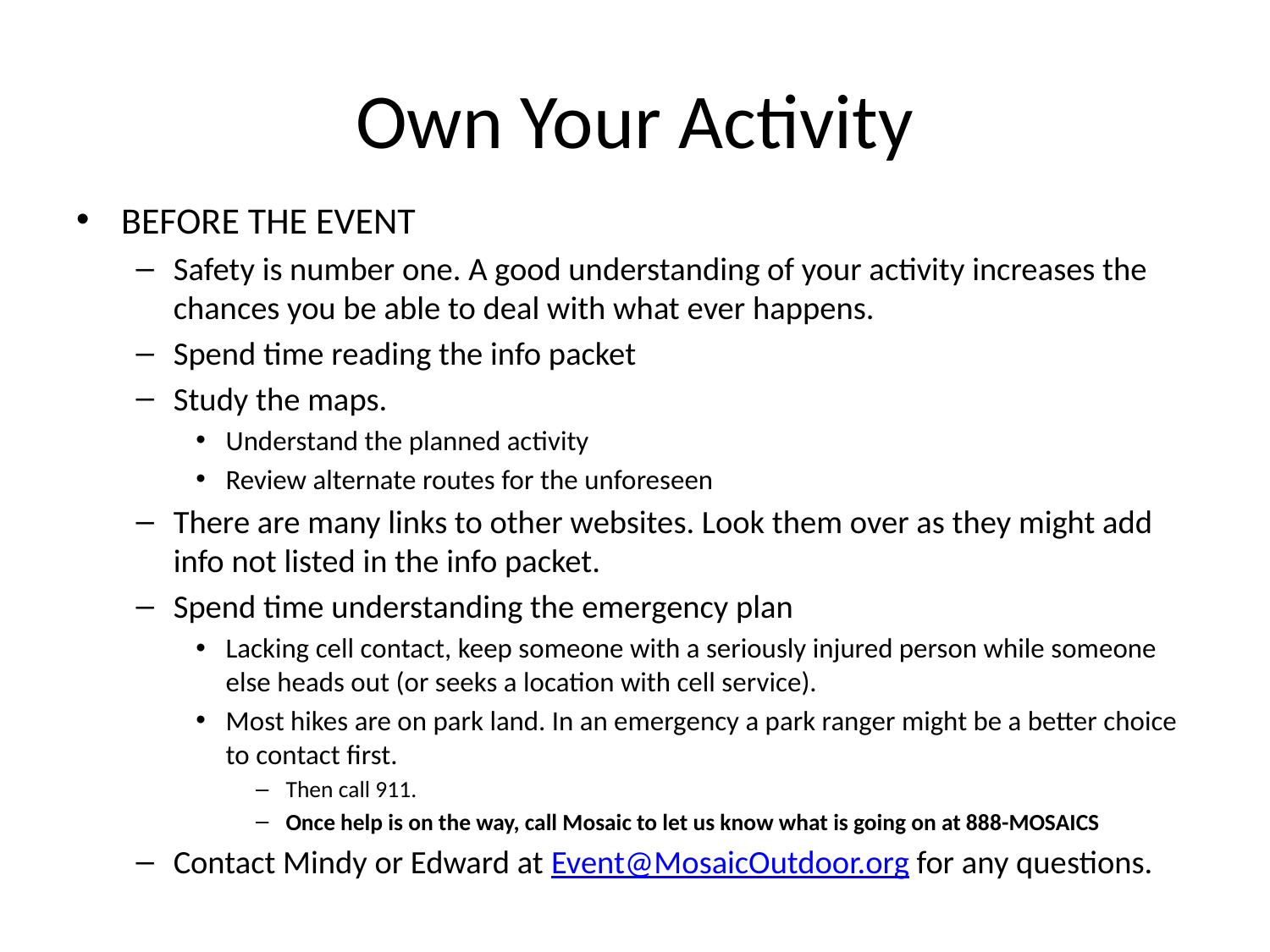

# Own Your Activity
BEFORE THE EVENT
Safety is number one. A good understanding of your activity increases the chances you be able to deal with what ever happens.
Spend time reading the info packet
Study the maps.
Understand the planned activity
Review alternate routes for the unforeseen
There are many links to other websites. Look them over as they might add info not listed in the info packet.
Spend time understanding the emergency plan
Lacking cell contact, keep someone with a seriously injured person while someone else heads out (or seeks a location with cell service).
Most hikes are on park land. In an emergency a park ranger might be a better choice to contact first.
Then call 911.
Once help is on the way, call Mosaic to let us know what is going on at 888-MOSAICS
Contact Mindy or Edward at Event@MosaicOutdoor.org for any questions.